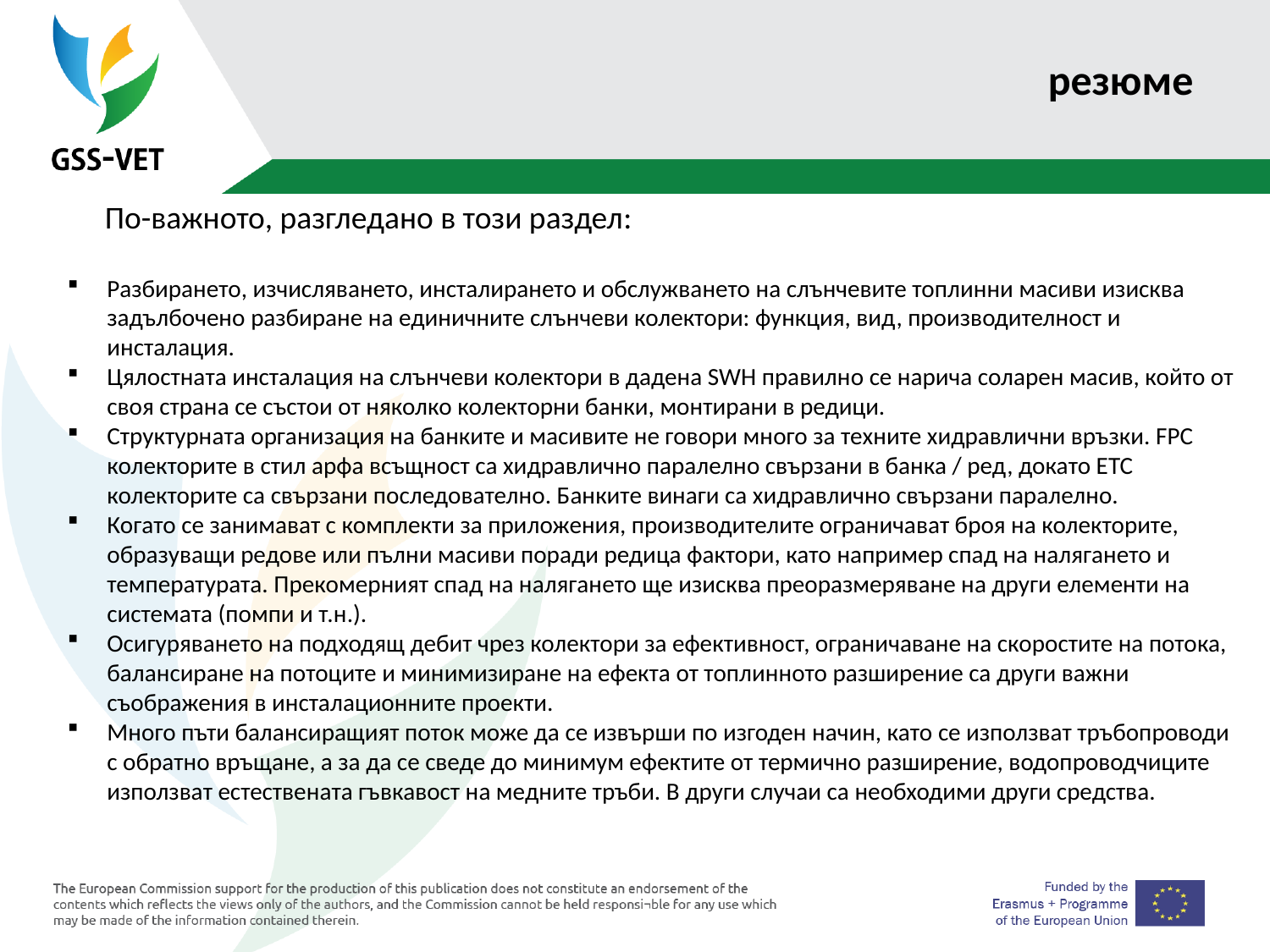

# резюме
По-важното, разгледано в този раздел:
Разбирането, изчисляването, инсталирането и обслужването на слънчевите топлинни масиви изисква задълбочено разбиране на единичните слънчеви колектори: функция, вид, производителност и инсталация.
Цялостната инсталация на слънчеви колектори в дадена SWH правилно се нарича соларен масив, който от своя страна се състои от няколко колекторни банки, монтирани в редици.
Структурната организация на банките и масивите не говори много за техните хидравлични връзки. FPC колекторите в стил арфа всъщност са хидравлично паралелно свързани в банка / ред, докато ETC колекторите са свързани последователно. Банките винаги са хидравлично свързани паралелно.
Когато се занимават с комплекти за приложения, производителите ограничават броя на колекторите, образуващи редове или пълни масиви поради редица фактори, като например спад на налягането и температурата. Прекомерният спад на налягането ще изисква преоразмеряване на други елементи на системата (помпи и т.н.).
Осигуряването на подходящ дебит чрез колектори за ефективност, ограничаване на скоростите на потока, балансиране на потоците и минимизиране на ефекта от топлинното разширение са други важни съображения в инсталационните проекти.
Много пъти балансиращият поток може да се извърши по изгоден начин, като се използват тръбопроводи с обратно връщане, а за да се сведе до минимум ефектите от термично разширение, водопроводчиците използват естествената гъвкавост на медните тръби. В други случаи са необходими други средства.